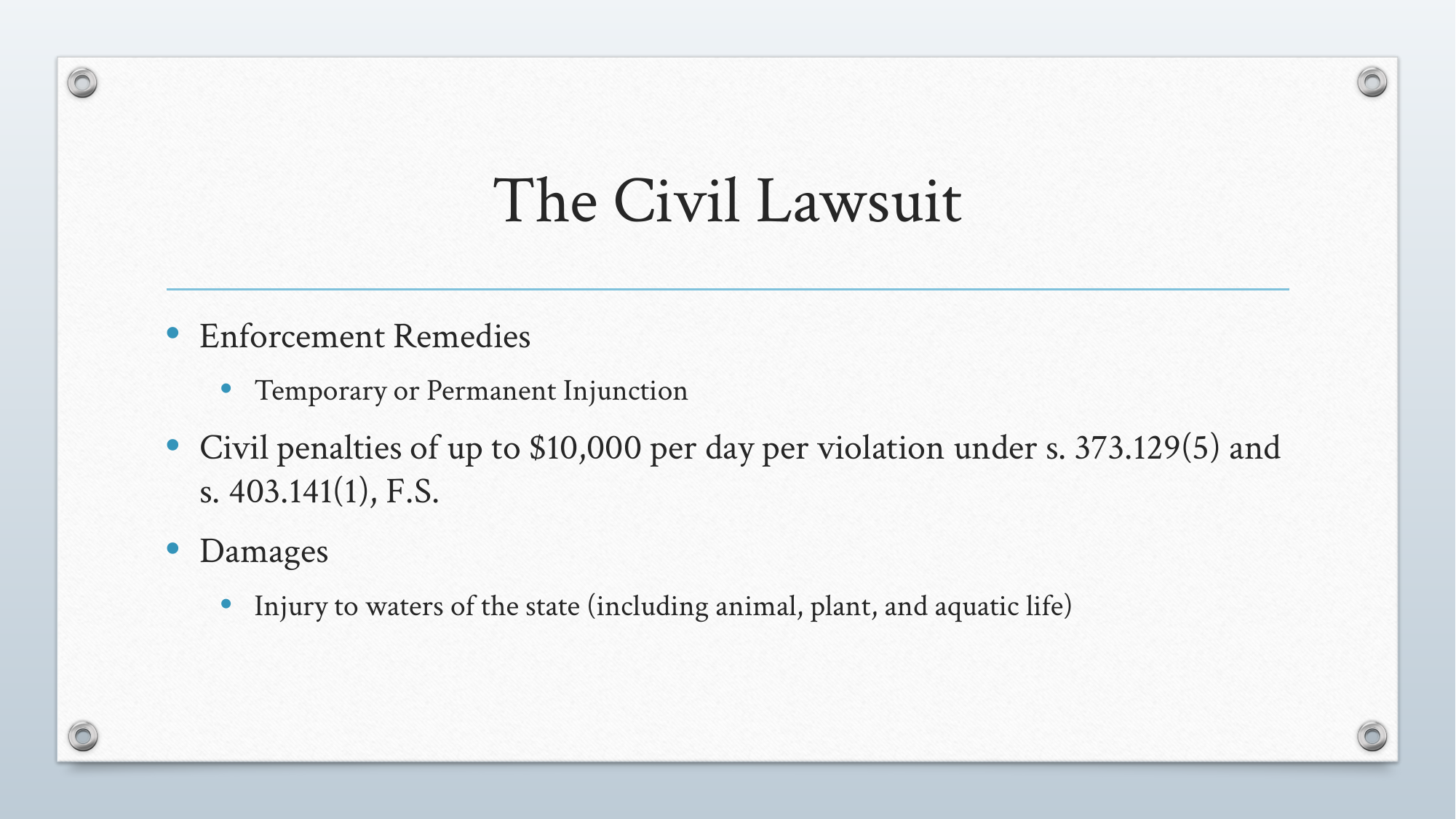

# The Civil Lawsuit
Enforcement Remedies
Temporary or Permanent Injunction
Civil penalties of up to $10,000 per day per violation under s. 373.129(5) and s. 403.141(1), F.S.
Damages
Injury to waters of the state (including animal, plant, and aquatic life)